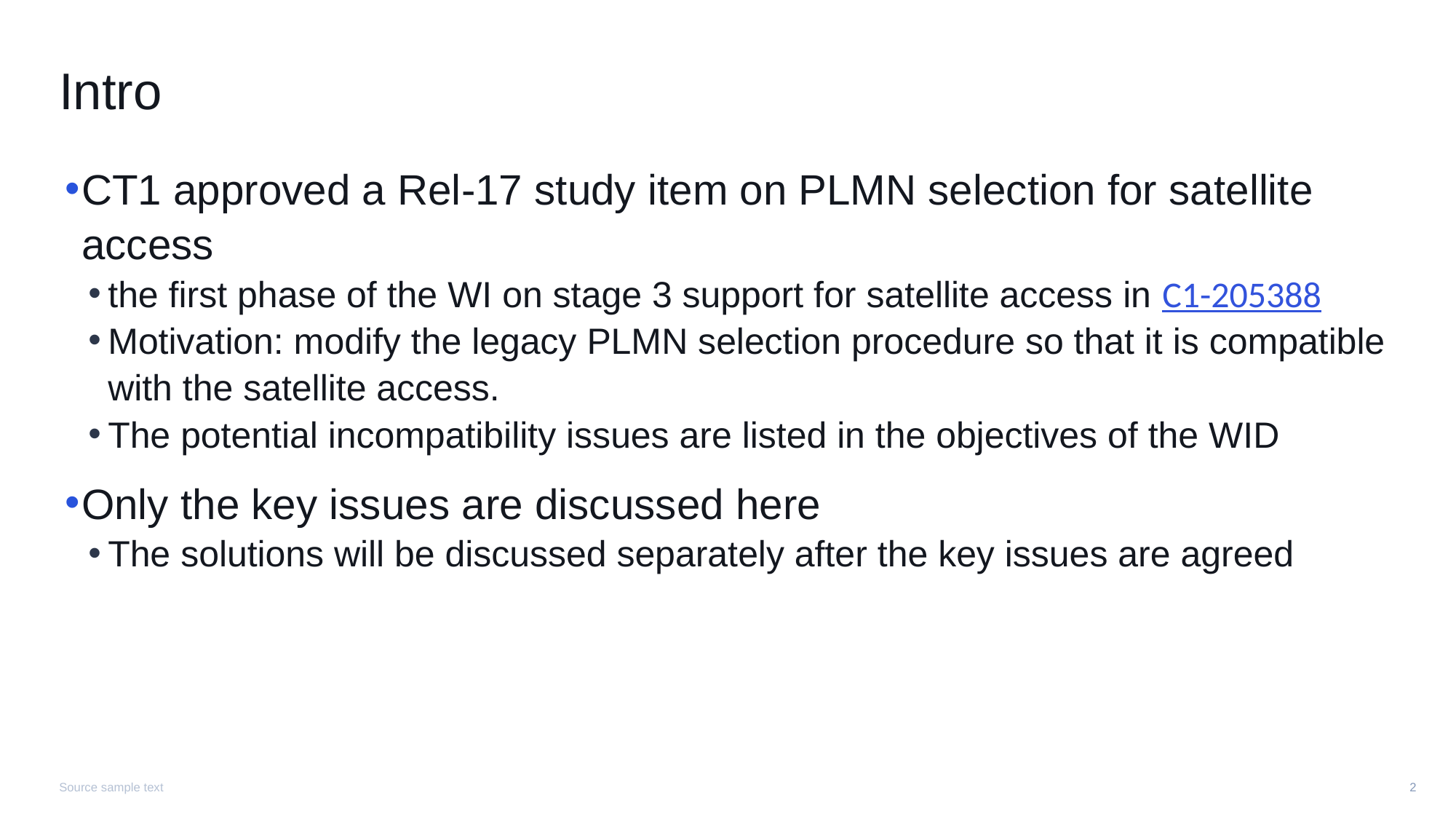

# Intro
CT1 approved a Rel-17 study item on PLMN selection for satellite access
the first phase of the WI on stage 3 support for satellite access in C1-205388
Motivation: modify the legacy PLMN selection procedure so that it is compatible with the satellite access.
The potential incompatibility issues are listed in the objectives of the WID
Only the key issues are discussed here
The solutions will be discussed separately after the key issues are agreed
Source sample text